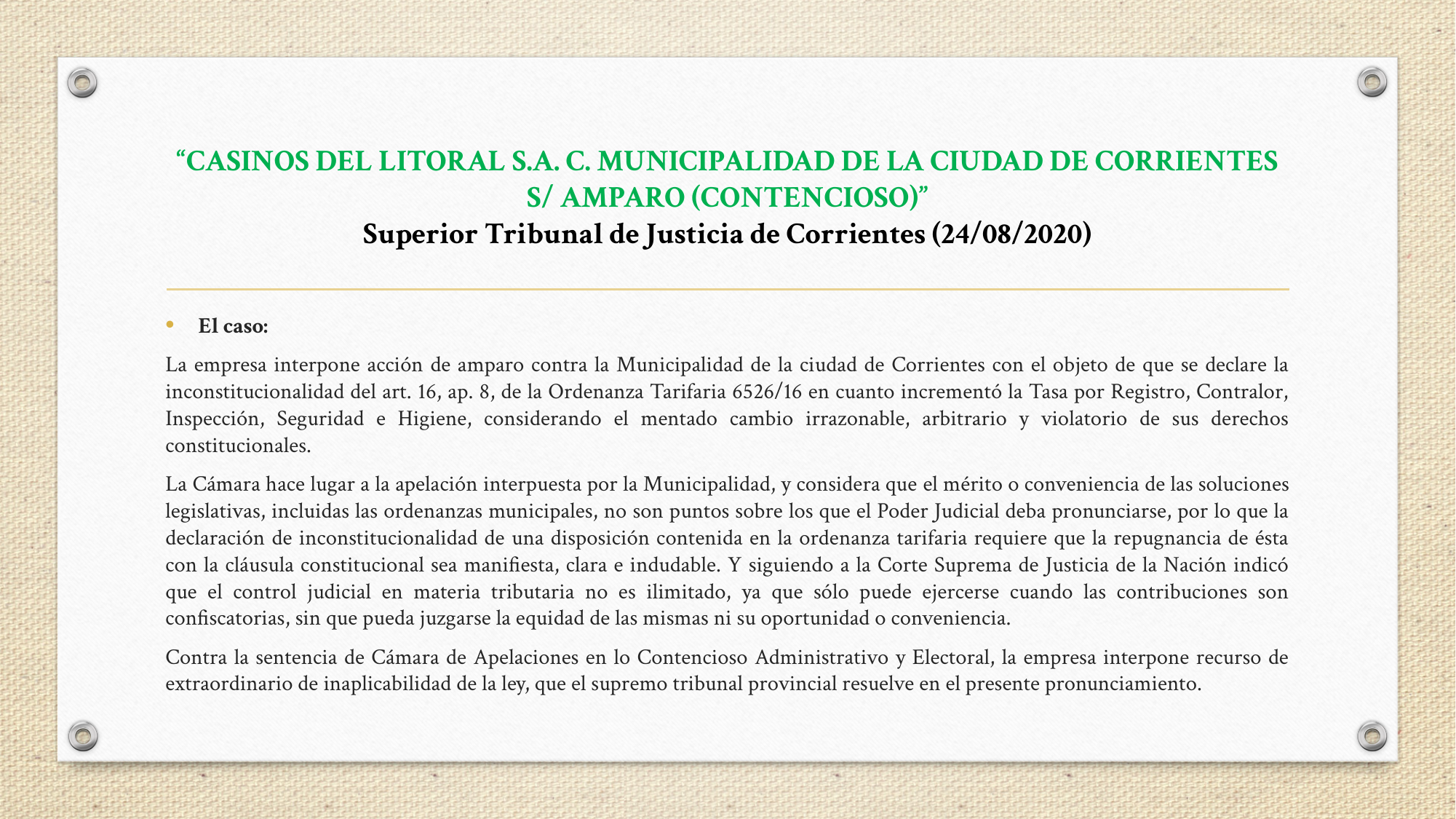

# “CASINOS DEL LITORAL S.A. C. MUNICIPALIDAD DE LA CIUDAD DE CORRIENTES S/ AMPARO (CONTENCIOSO)” Superior Tribunal de Justicia de Corrientes (24/08/2020)
El caso:
La empresa interpone acción de amparo contra la Municipalidad de la ciudad de Corrientes con el objeto de que se declare la inconstitucionalidad del art. 16, ap. 8, de la Ordenanza Tarifaria 6526/16 en cuanto incrementó la Tasa por Registro, Contralor, Inspección, Seguridad e Higiene, considerando el mentado cambio irrazonable, arbitrario y violatorio de sus derechos constitucionales.
La Cámara hace lugar a la apelación interpuesta por la Municipalidad, y considera que el mérito o conveniencia de las soluciones legislativas, incluidas las ordenanzas municipales, no son puntos sobre los que el Poder Judicial deba pronunciarse, por lo que la declaración de inconstitucionalidad de una disposición contenida en la ordenanza tarifaria requiere que la repugnancia de ésta con la cláusula constitucional sea manifiesta, clara e indudable. Y siguiendo a la Corte Suprema de Justicia de la Nación indicó que el control judicial en materia tributaria no es ilimitado, ya que sólo puede ejercerse cuando las contribuciones son confiscatorias, sin que pueda juzgarse la equidad de las mismas ni su oportunidad o conveniencia.
Contra la sentencia de Cámara de Apelaciones en lo Contencioso Administrativo y Electoral, la empresa interpone recurso de extraordinario de inaplicabilidad de la ley, que el supremo tribunal provincial resuelve en el presente pronunciamiento.